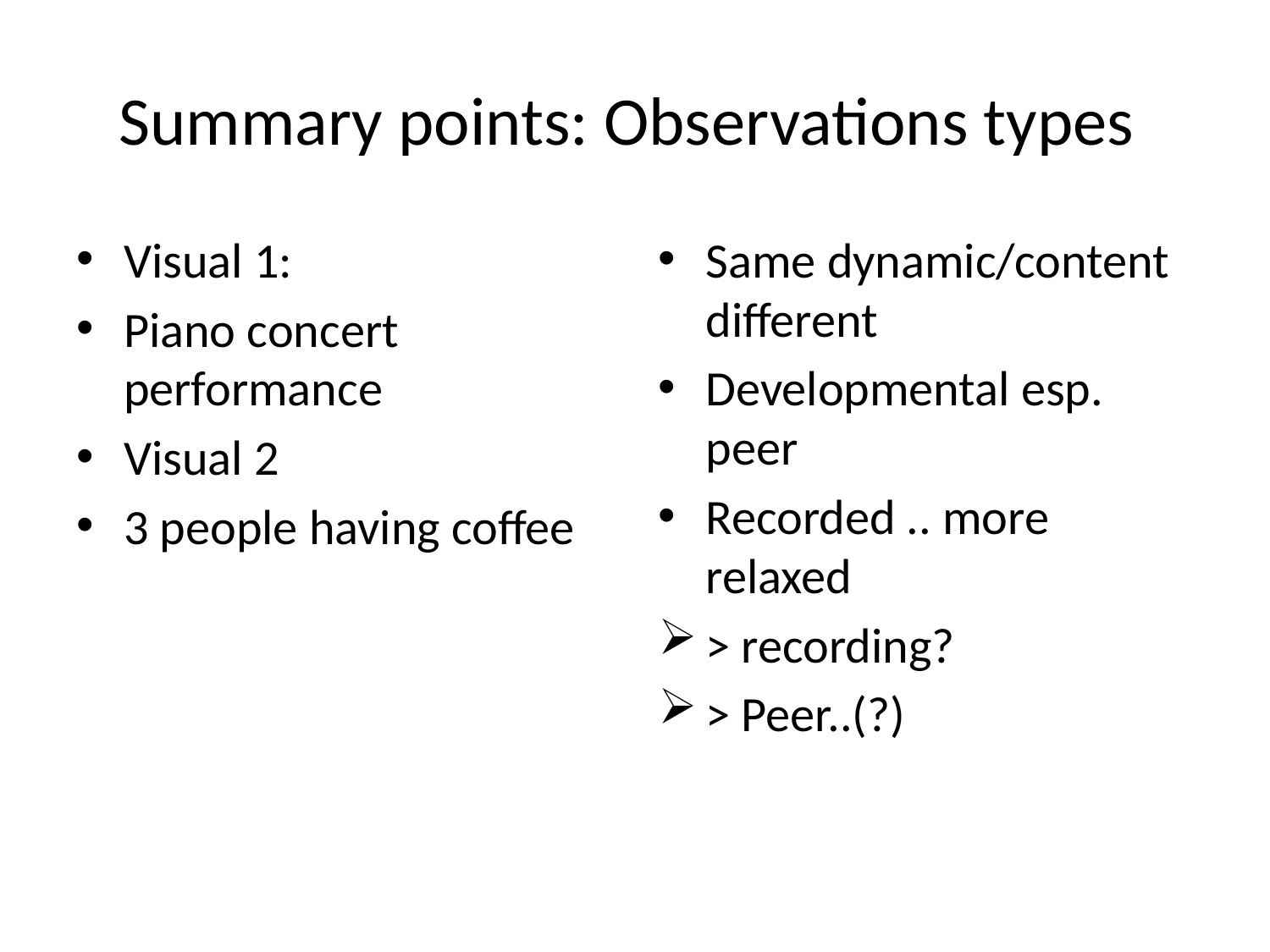

# Summary points: Observations types
Visual 1:
Piano concert  performance
Visual 2
3 people having coffee
Same dynamic/content different
Developmental esp. peer
Recorded .. more relaxed
> recording?
> Peer..(?)